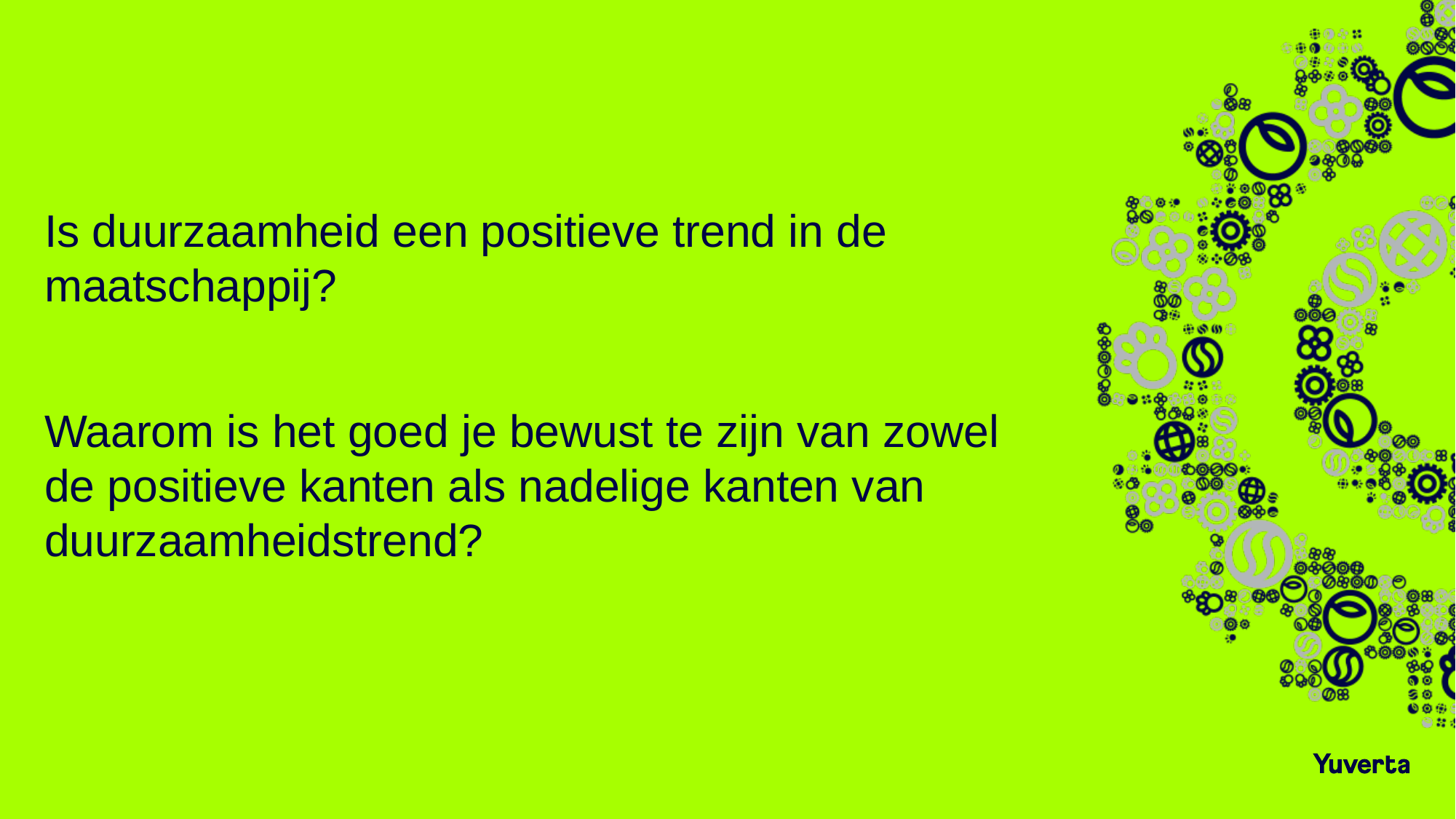

# De impact van duurzaamheid
Is duurzaamheid een positieve trend in de maatschappij?

Waarom is het goed je bewust te zijn van zowel de positieve kanten als nadelige kanten van duurzaamheidstrend?